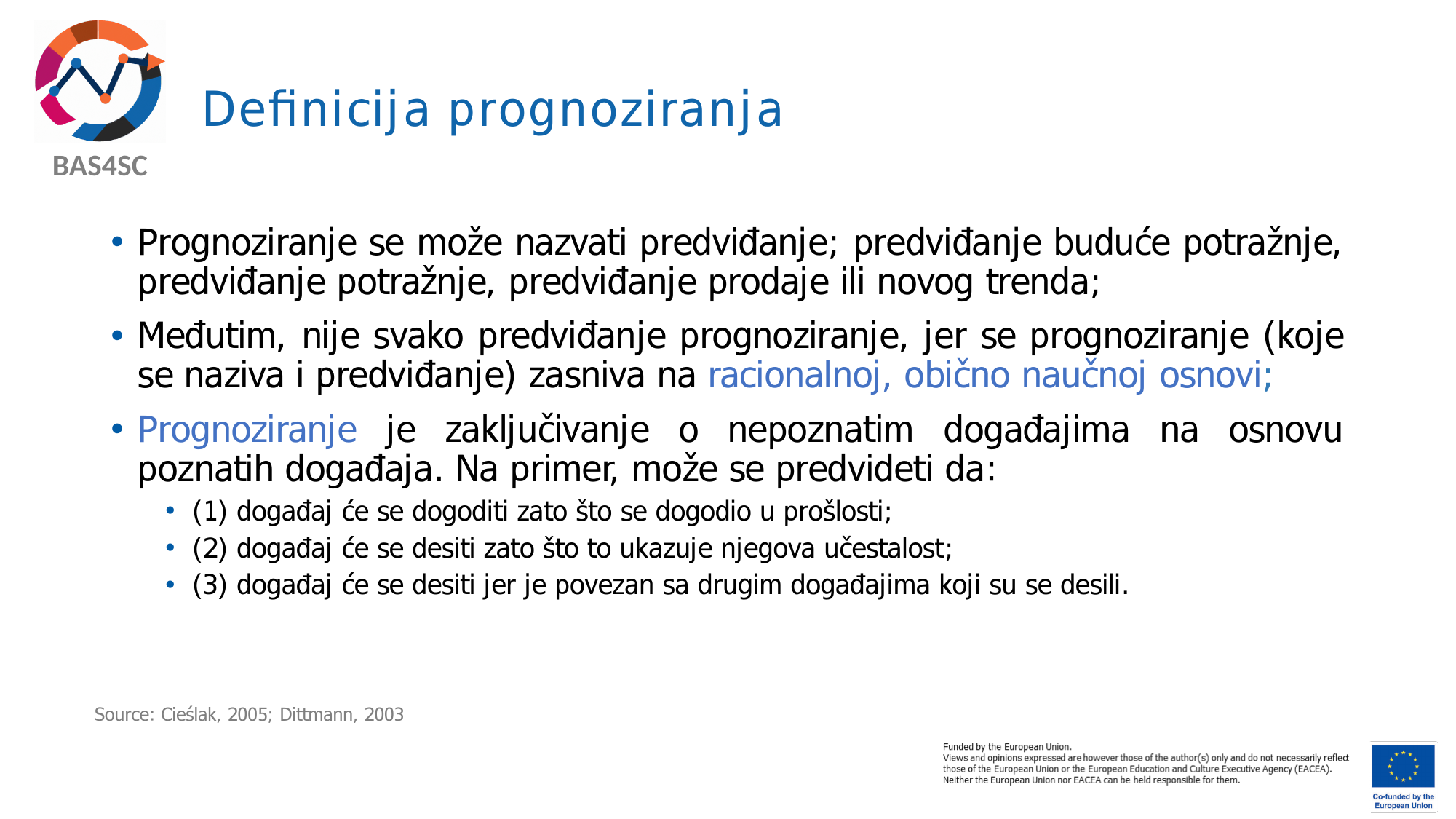

# Definicija prognoziranja
Prognoziranje se može nazvati predviđanje; predviđanje buduće potražnje, predviđanje potražnje, predviđanje prodaje ili novog trenda;
Međutim, nije svako predviđanje prognoziranje, jer se prognoziranje (koje se naziva i predviđanje) zasniva na racionalnoj, obično naučnoj osnovi;
Prognoziranje je zaključivanje o nepoznatim događajima na osnovu poznatih događaja. Na primer, može se predvideti da:
(1) događaj će se dogoditi zato što se dogodio u prošlosti;
(2) događaj će se desiti zato što to ukazuje njegova učestalost;
(3) događaj će se desiti jer je povezan sa drugim događajima koji su se desili.
Source: Cieślak, 2005; Dittmann, 2003